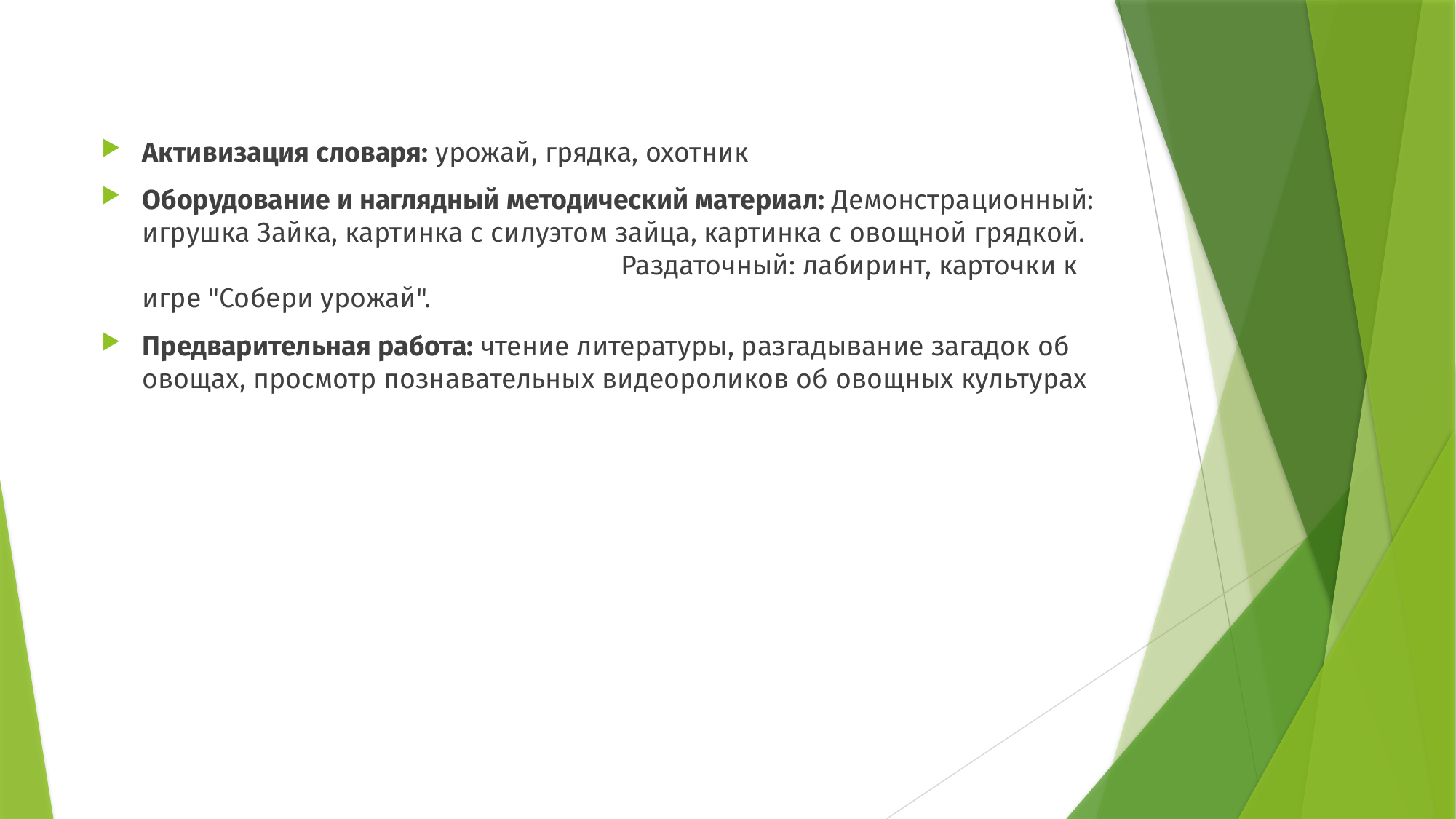

Активизация словаря: урожай, грядка, охотник
Оборудование и наглядный методический материал: Демонстрационный: игрушка Зайка, картинка с силуэтом зайца, картинка с овощной грядкой.                                                                     Раздаточный: лабиринт, карточки к игре "Собери урожай".
Предварительная работа: чтение литературы, разгадывание загадок об овощах, просмотр познавательных видеороликов об овощных культурах